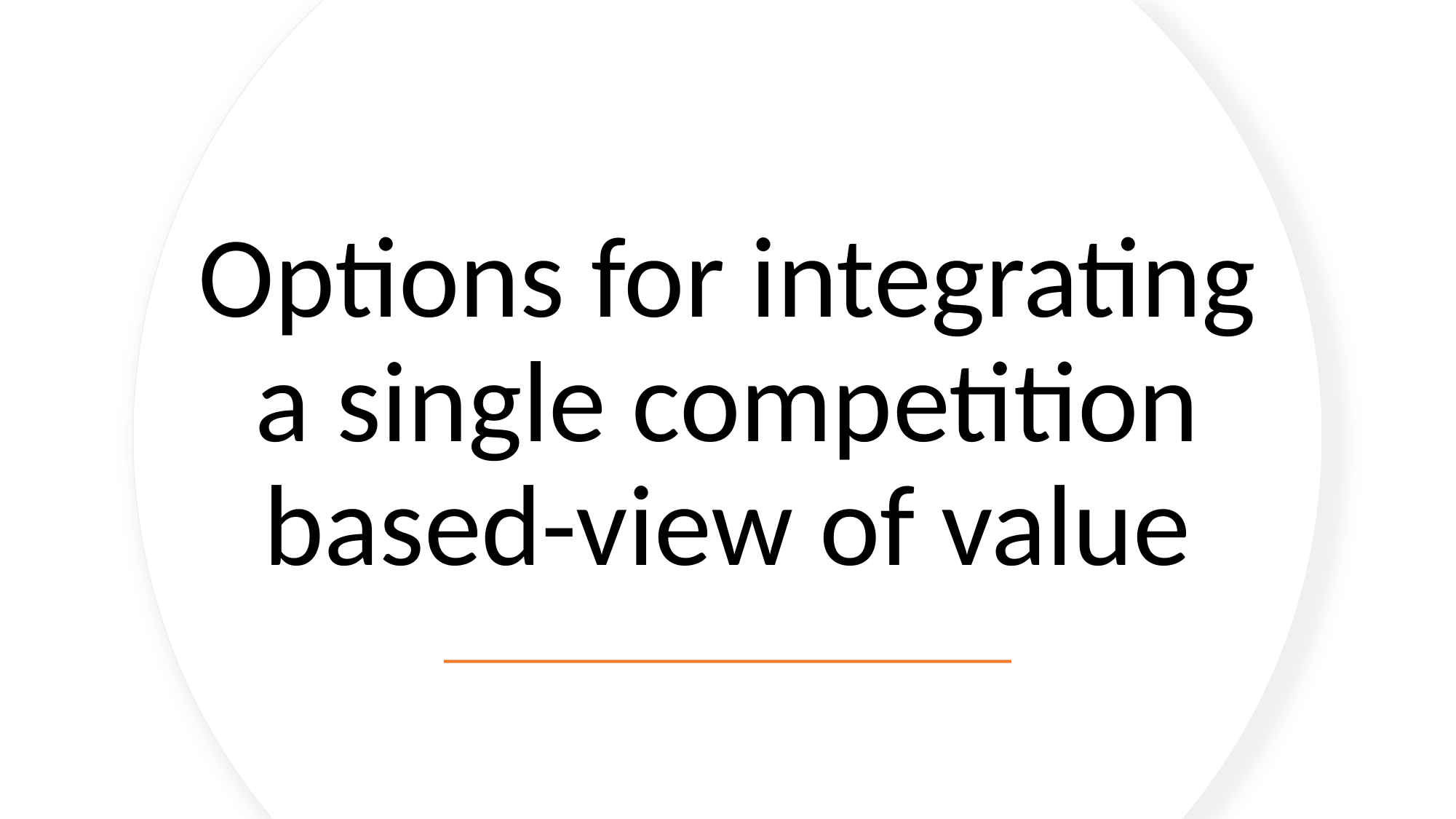

# Options for integrating a single competition based-view of value